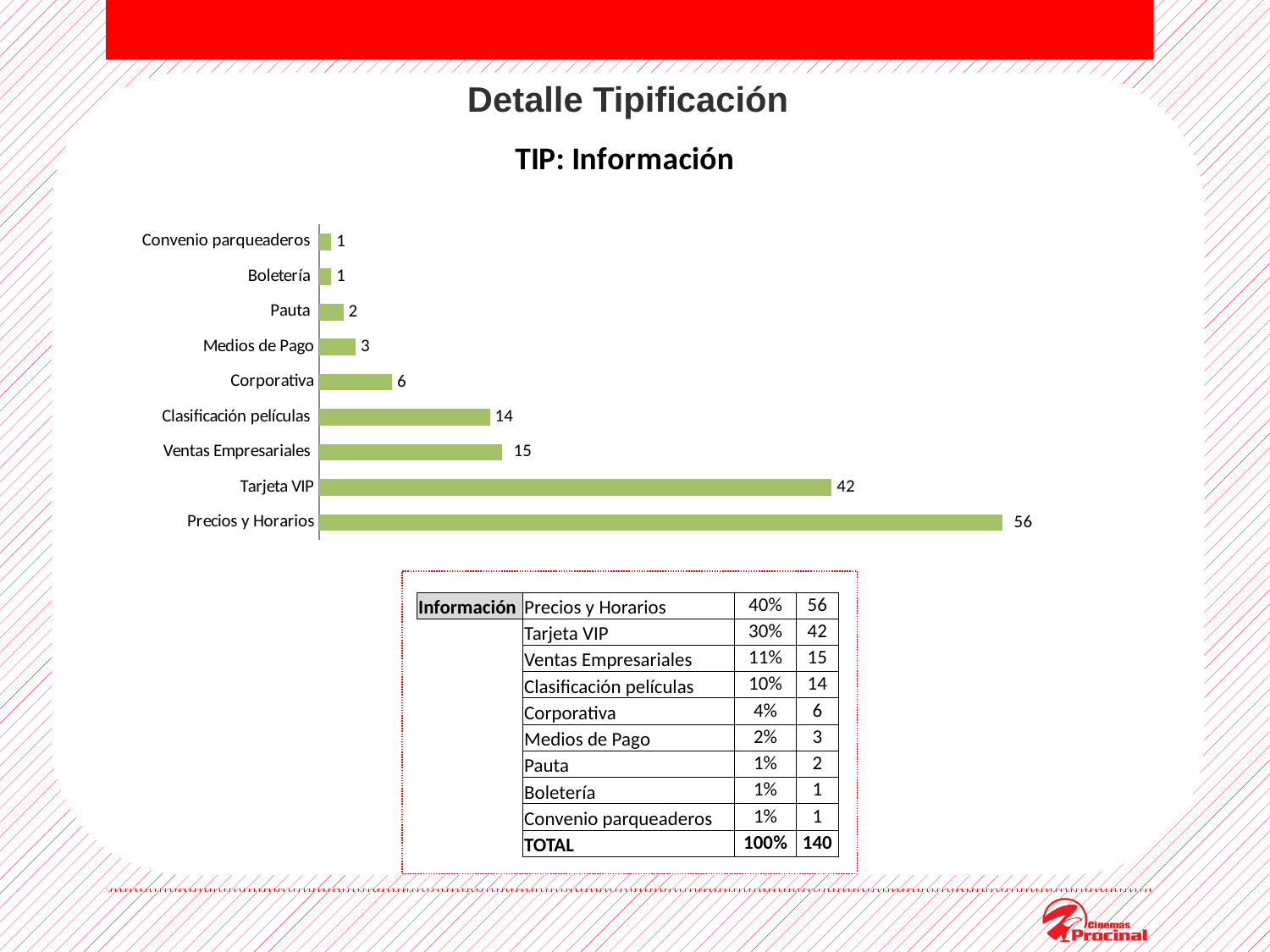

Detalle Tipificación
.

[unsupported chart]

| Información | Precios y Horarios | 40% | 56 |
| --- | --- | --- | --- |
|  | Tarjeta VIP | 30% | 42 |
|  | Ventas Empresariales | 11% | 15 |
|  | Clasificación películas | 10% | 14 |
|  | Corporativa | 4% | 6 |
|  | Medios de Pago | 2% | 3 |
|  | Pauta | 1% | 2 |
|  | Boletería | 1% | 1 |
|  | Convenio parqueaderos | 1% | 1 |
|  | TOTAL | 100% | 140 |